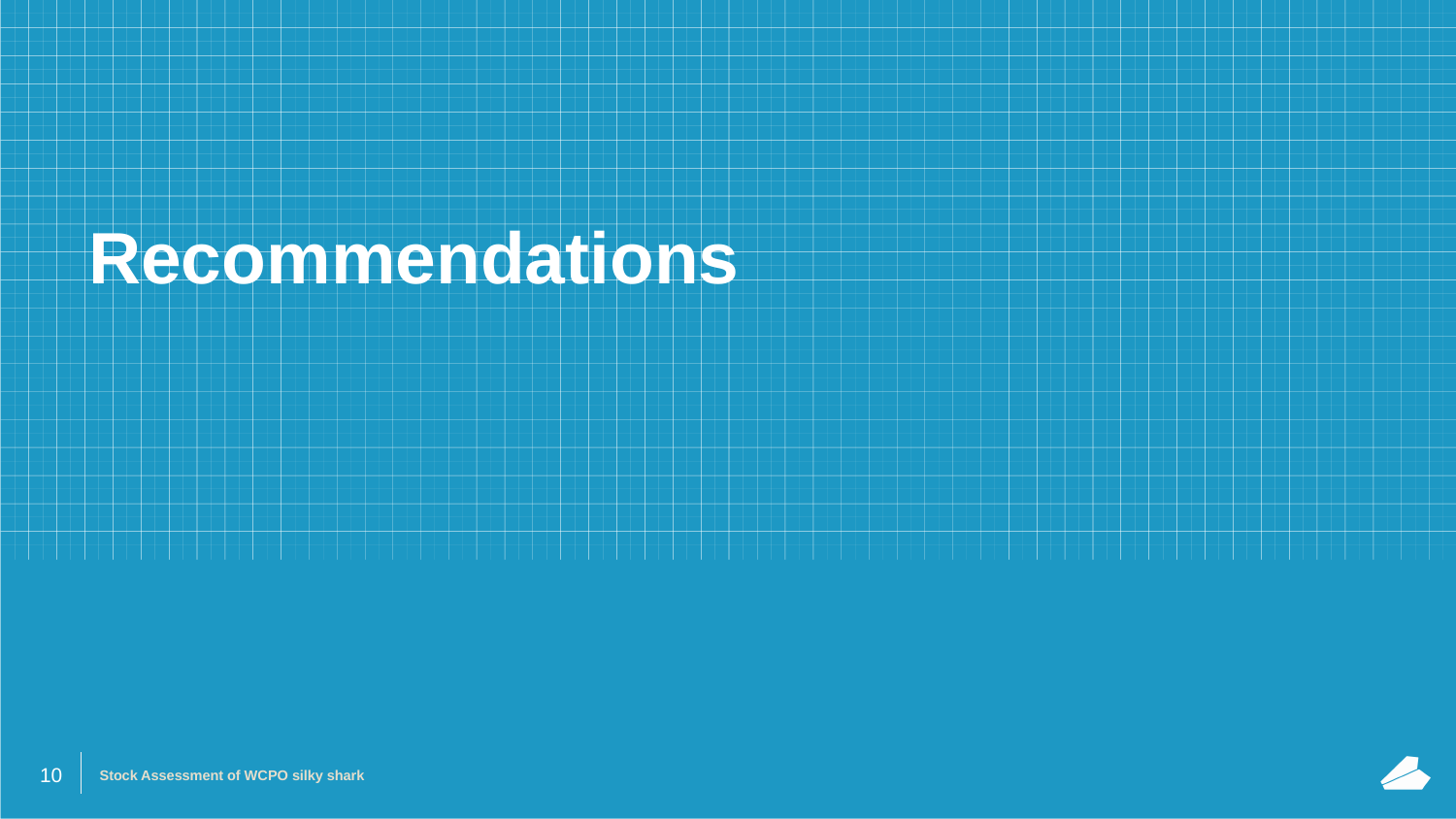

# Recommendations
10
Stock Assessment of WCPO silky shark